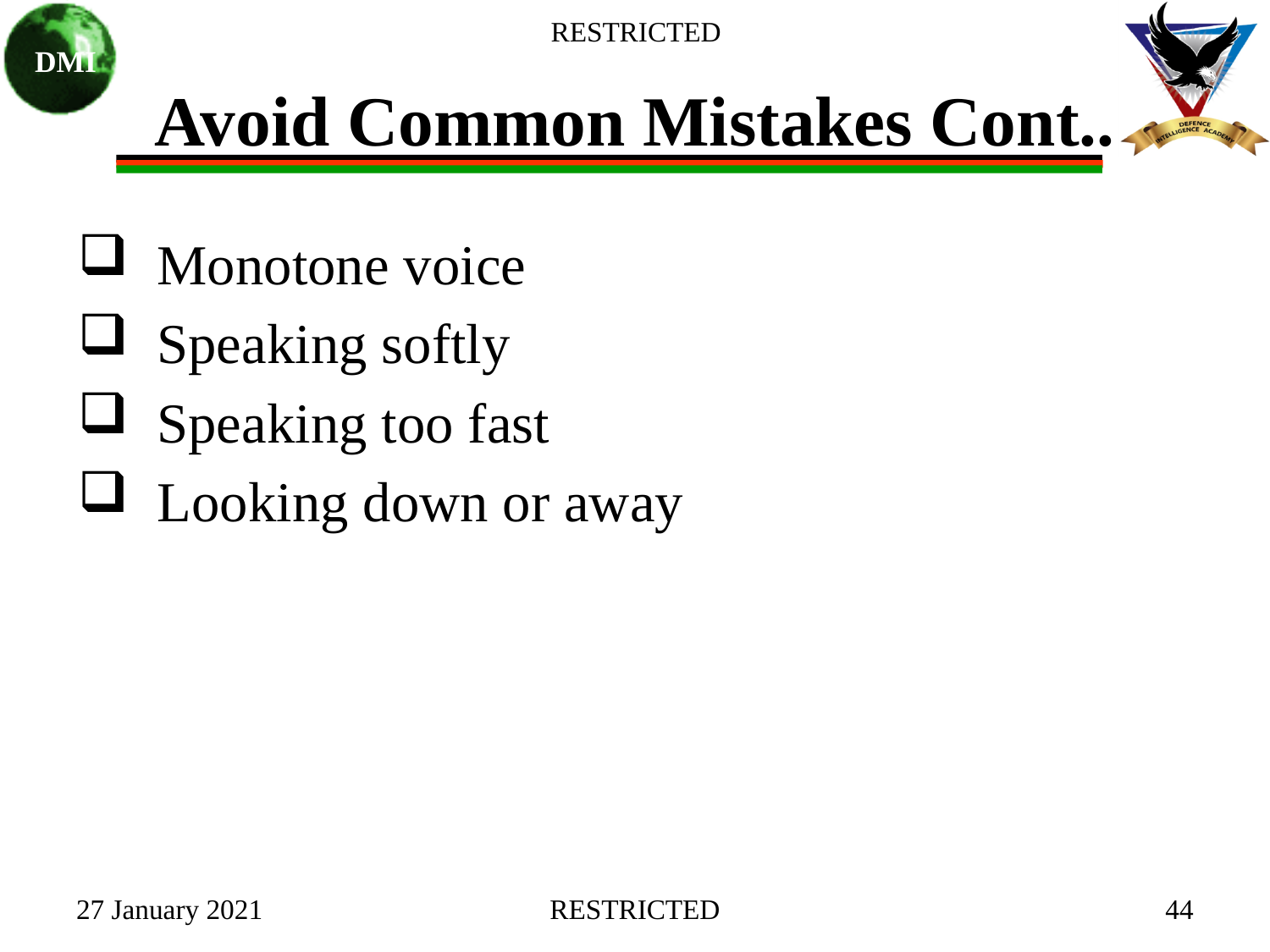

# Avoid Common Mistakes Cont..
  Monotone voice
  Speaking softly
  Speaking too fast
  Looking down or away

27 January 2021
RESTRICTED
44